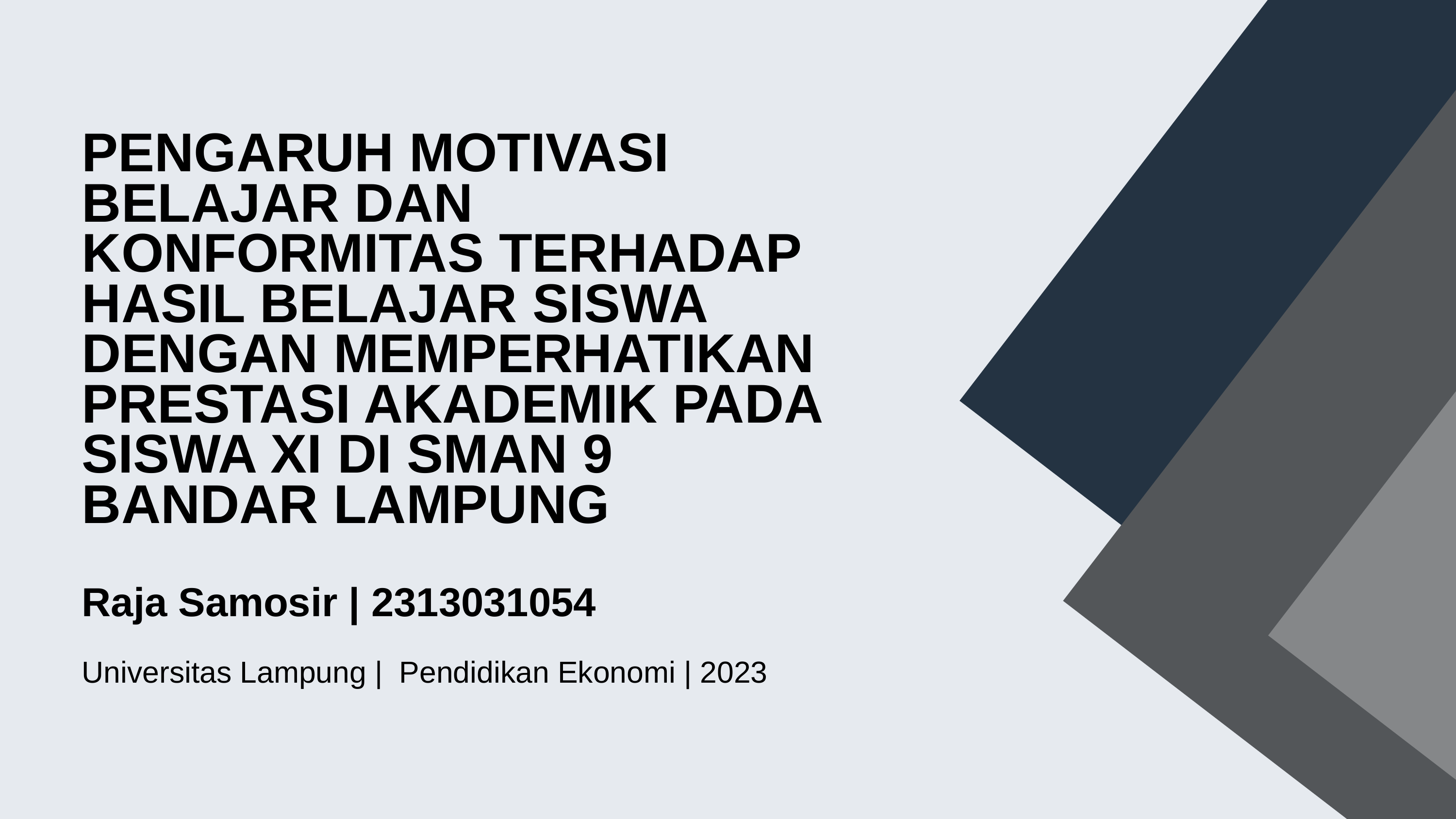

PENGARUH MOTIVASI BELAJAR DAN KONFORMITAS TERHADAP HASIL BELAJAR SISWA DENGAN MEMPERHATIKAN PRESTASI AKADEMIK PADA SISWA XI DI SMAN 9 BANDAR LAMPUNG
Raja Samosir | 2313031054
Universitas Lampung |  Pendidikan Ekonomi | 2023